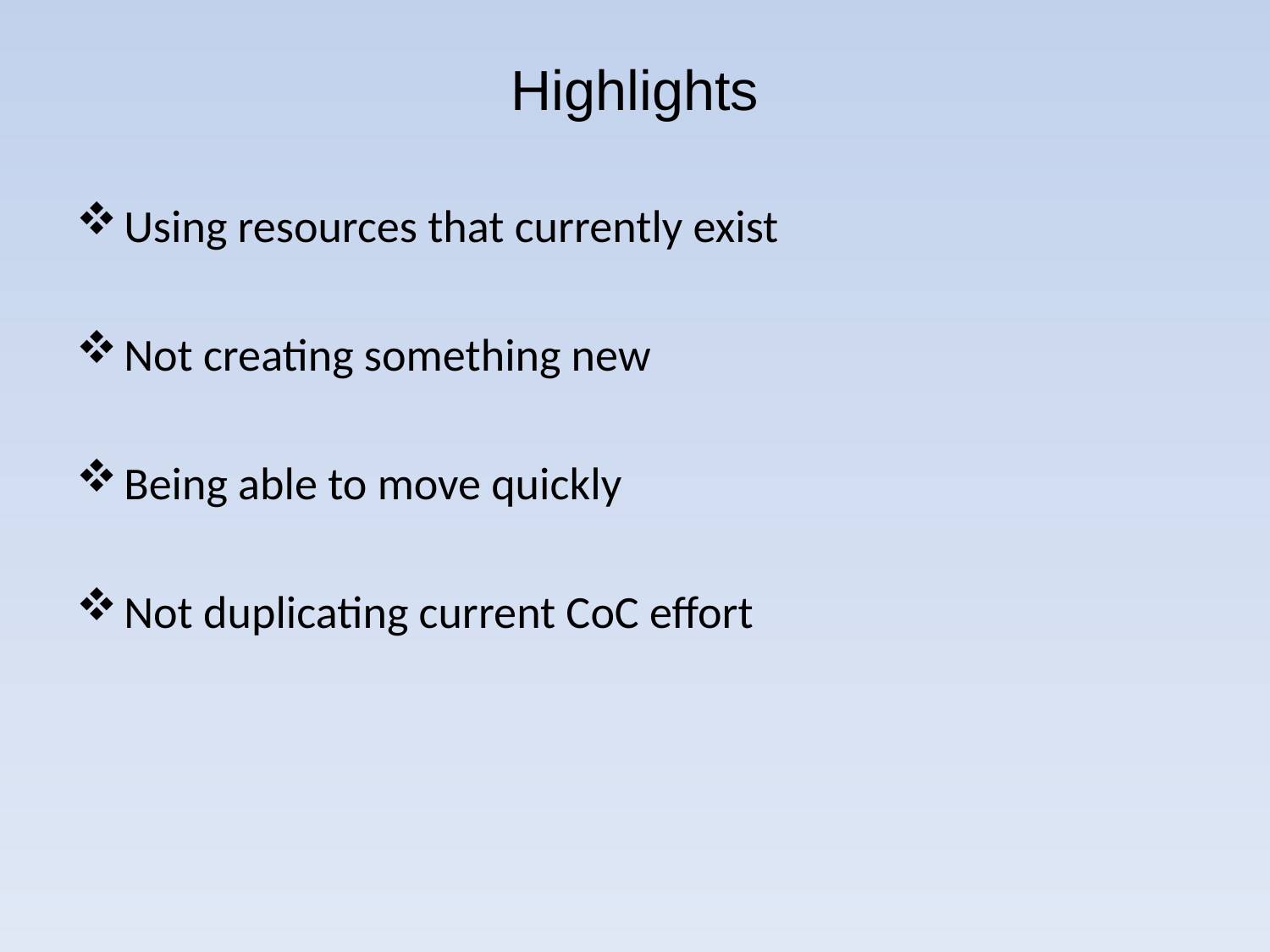

# Highlights
Using resources that currently exist

Not creating something new

Being able to move quickly

Not duplicating current CoC effort